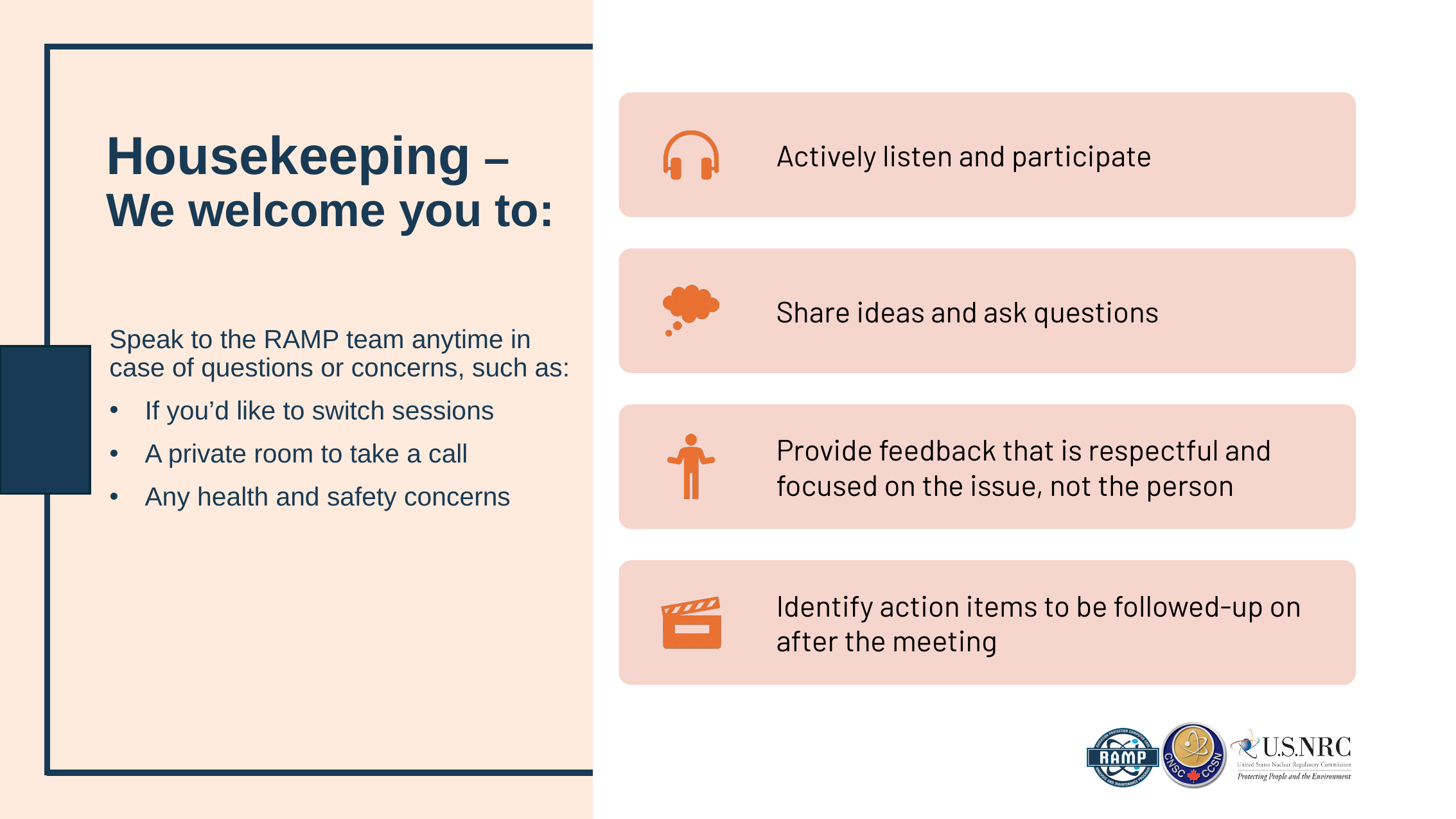

# Housekeeping – We welcome you to:
Actively listen and participate
Share ideas and ask questions
Provide feedback that is respectful and focused on the issue, not the person
Identify action items to be followed-up on after the meeting
Speak to the RAMP team anytime in case of questions or concerns, such as:
If you’d like to switch sessions
A private room to take a call
Any health and safety concerns